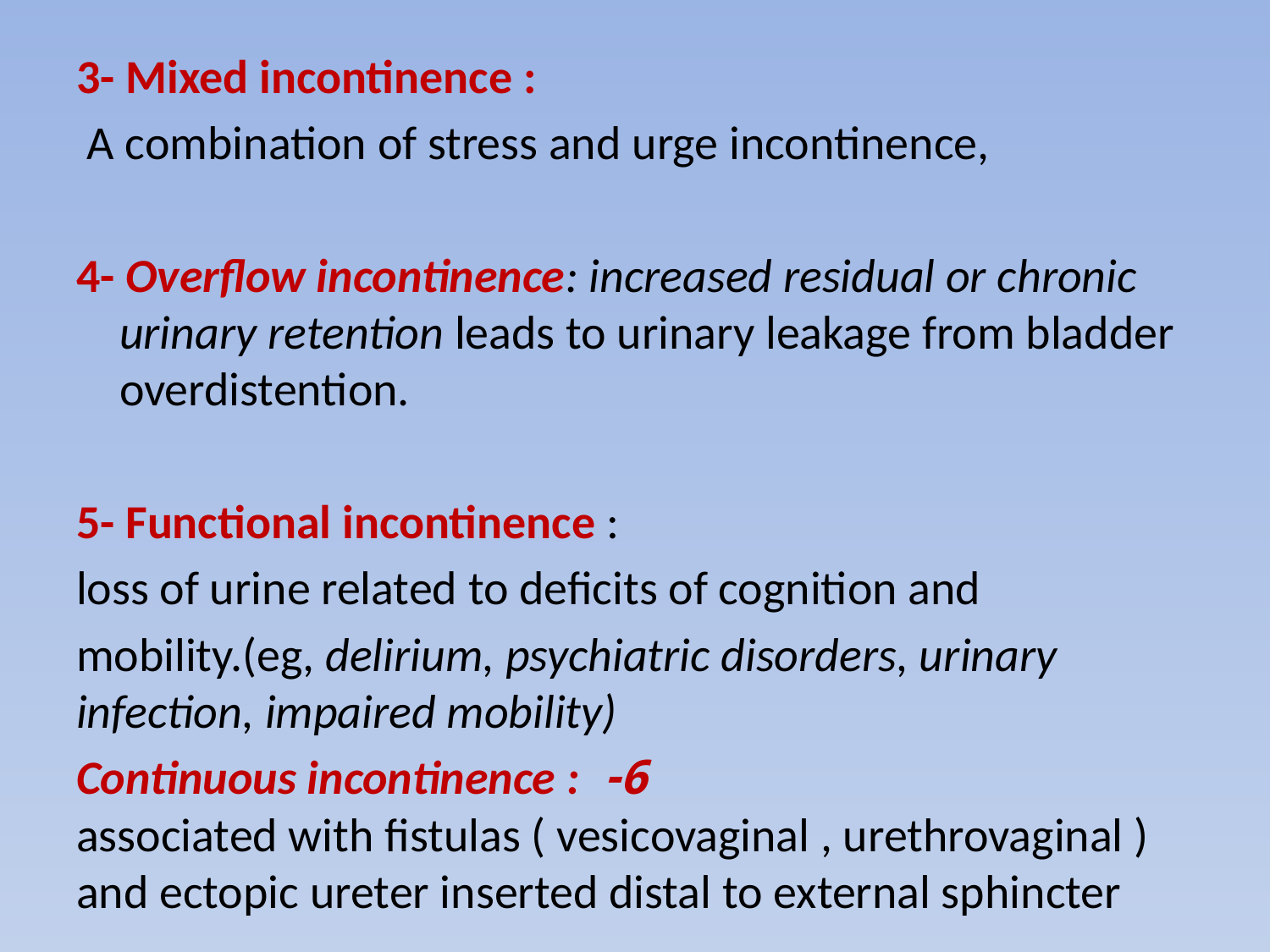

3- Mixed incontinence :
 A combination of stress and urge incontinence,

4- Overflow incontinence: increased residual or chronic urinary retention leads to urinary leakage from bladder overdistention.

5- Functional incontinence :
loss of urine related to deficits of cognition and
mobility.(eg, delirium, psychiatric disorders, urinary infection, impaired mobility)
6- Continuous incontinence :
associated with fistulas ( vesicovaginal , urethrovaginal ) and ectopic ureter inserted distal to external sphincter